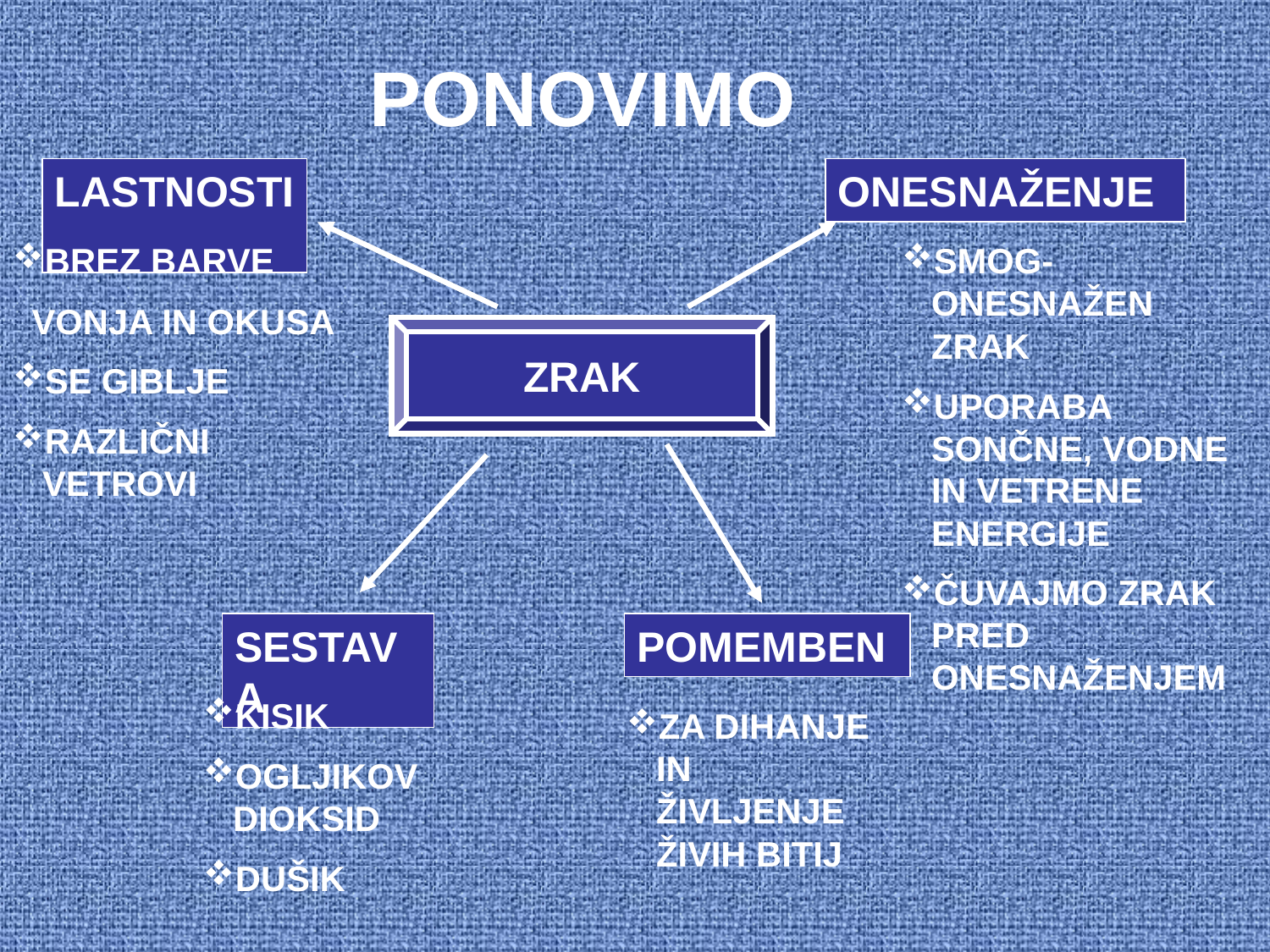

PONOVIMO
LASTNOSTI
ONESNAŽENJE

BREZ BARVE
  VONJA IN OKUSA
SE GIBLJE
RAZLIČNI VETROVI

SMOG-ONESNAŽEN ZRAK
UPORABA SONČNE, VODNE IN VETRENE ENERGIJE
ČUVAJMO ZRAK PRED ONESNAŽENJEM
ZRAK

SESTAVA
POMEMBEN
KISIK
OGLJIKOV DIOKSID
DUŠIK
ZA DIHANJE IN ŽIVLJENJE ŽIVIH BITIJ